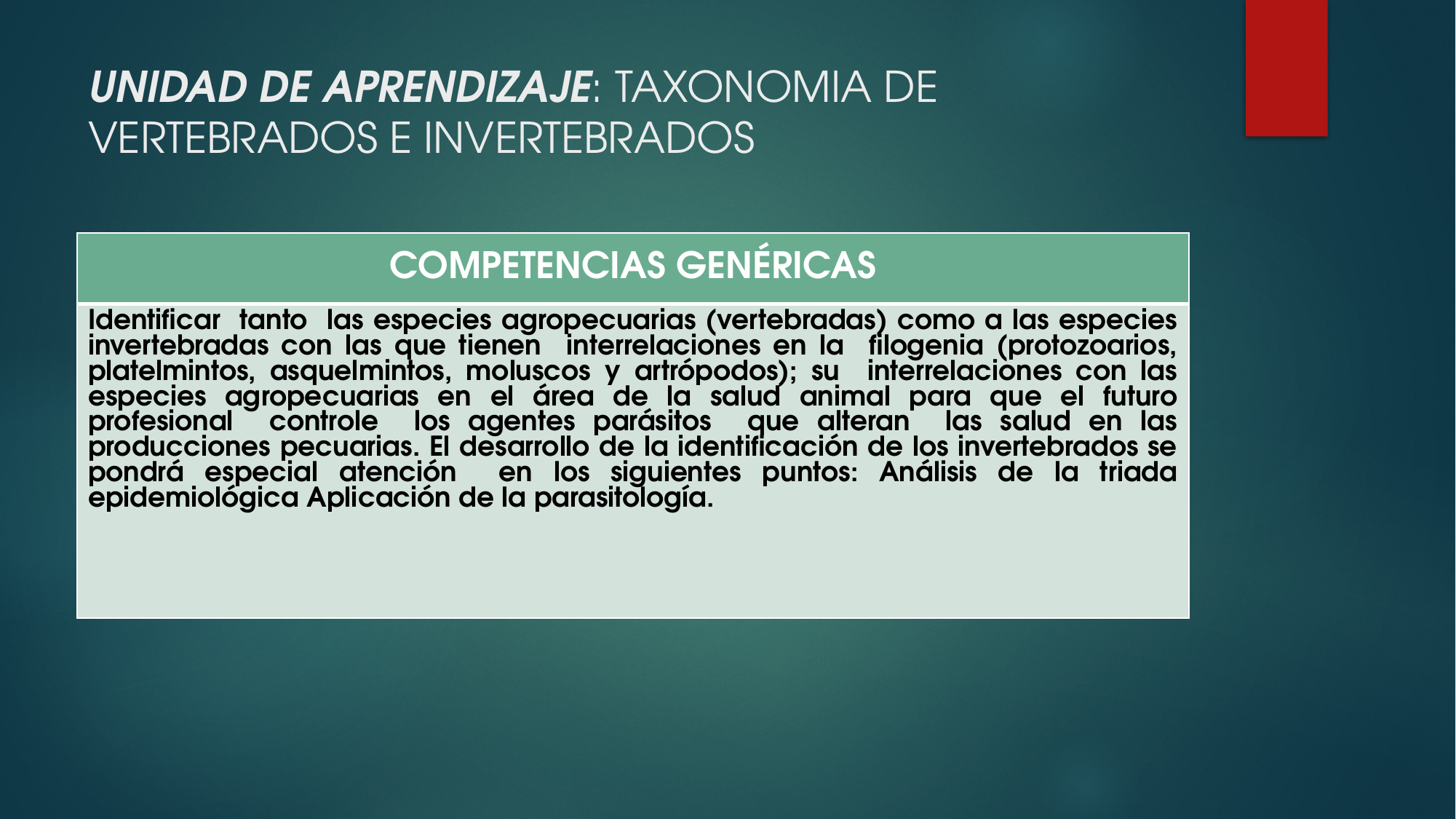

# UNIDAD DE APRENDIZAJE: TAXONOMIA DE VERTEBRADOS E INVERTEBRADOS
| COMPETENCIAS GENÉRICAS |
| --- |
| Identificar tanto las especies agropecuarias (vertebradas) como a las especies invertebradas con las que tienen interrelaciones en la filogenia (protozoarios, platelmintos, asquelmintos, moluscos y artrópodos); su interrelaciones con las especies agropecuarias en el área de la salud animal para que el futuro profesional controle los agentes parásitos que alteran las salud en las producciones pecuarias. El desarrollo de la identificación de los invertebrados se pondrá especial atención en los siguientes puntos: Análisis de la triada epidemiológica Aplicación de la parasitología. |